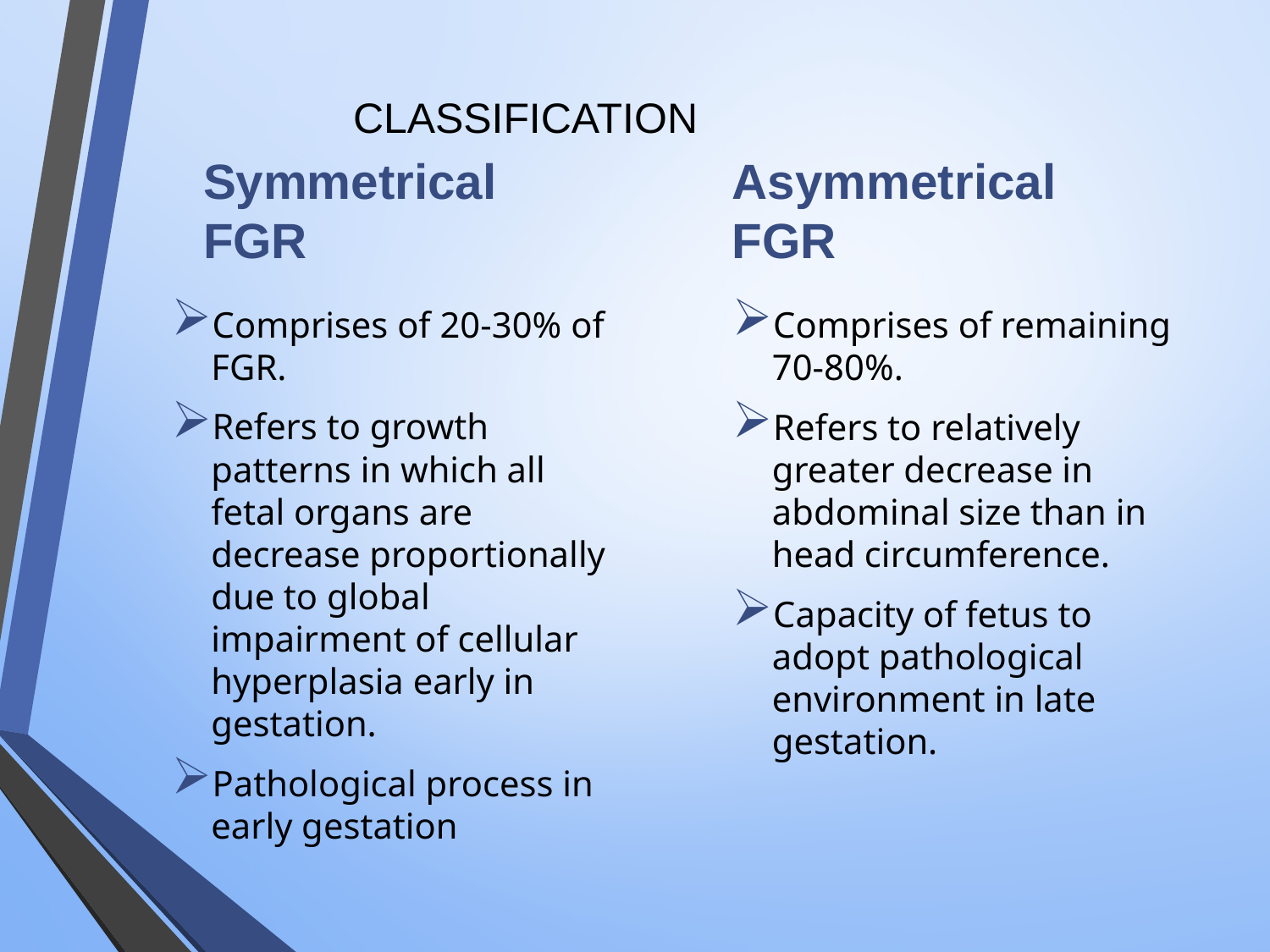

# CLASSIFICATION

Symmetrical FGR
Asymmetrical FGR
Comprises of 20-30% of FGR.
Refers to growth patterns in which all fetal organs are decrease proportionally due to global impairment of cellular hyperplasia early in gestation.
Pathological process in early gestation
Comprises of remaining 70-80%.
Refers to relatively greater decrease in abdominal size than in head circumference.
Capacity of fetus to adopt pathological environment in late gestation.